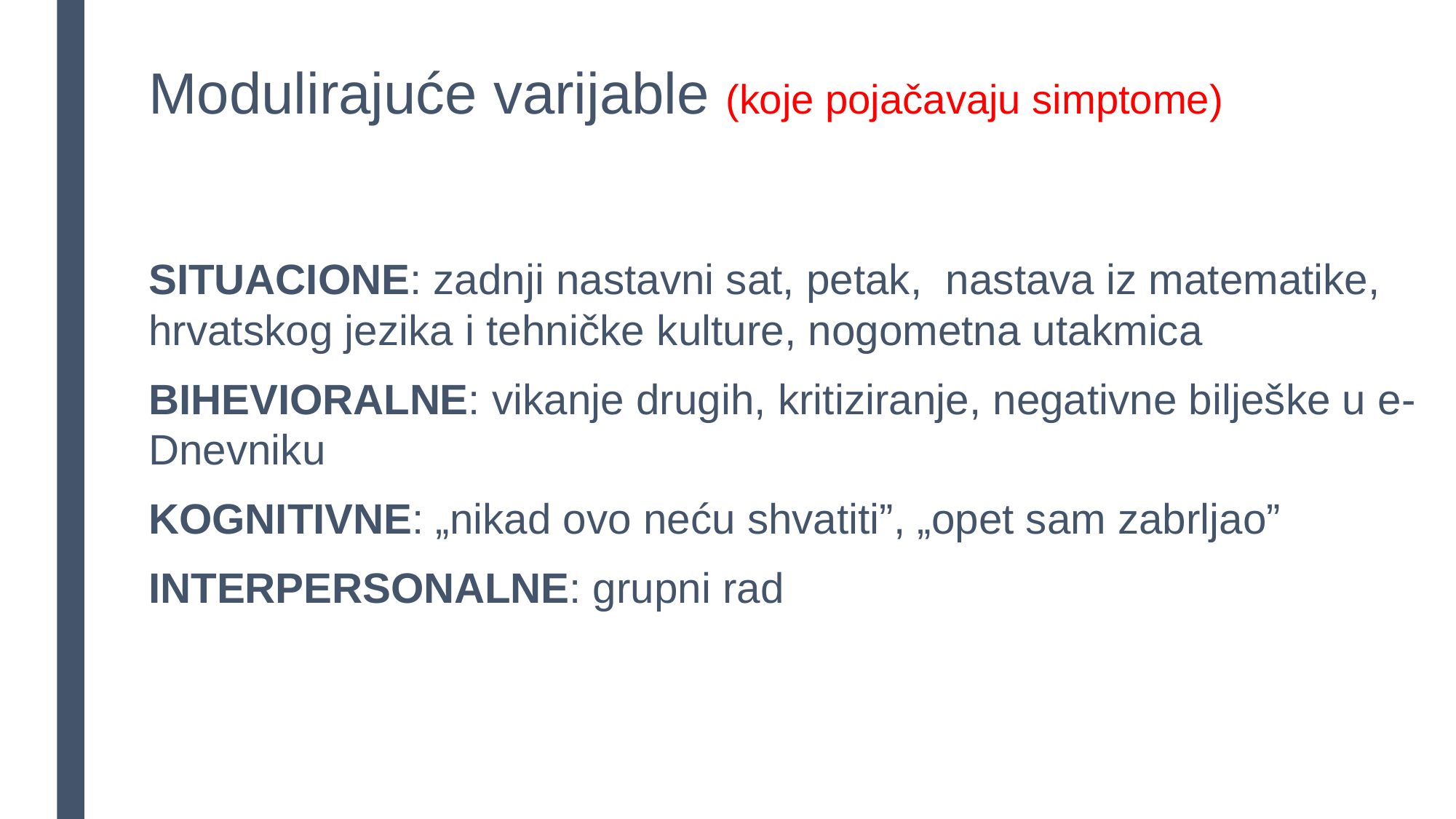

# Modulirajuće varijable (koje pojačavaju simptome)
SITUACIONE: zadnji nastavni sat, petak,  nastava iz matematike, hrvatskog jezika i tehničke kulture, nogometna utakmica
BIHEVIORALNE: vikanje drugih, kritiziranje, negativne bilješke u e-Dnevniku
KOGNITIVNE: „nikad ovo neću shvatiti”, „opet sam zabrljao”
INTERPERSONALNE: grupni rad